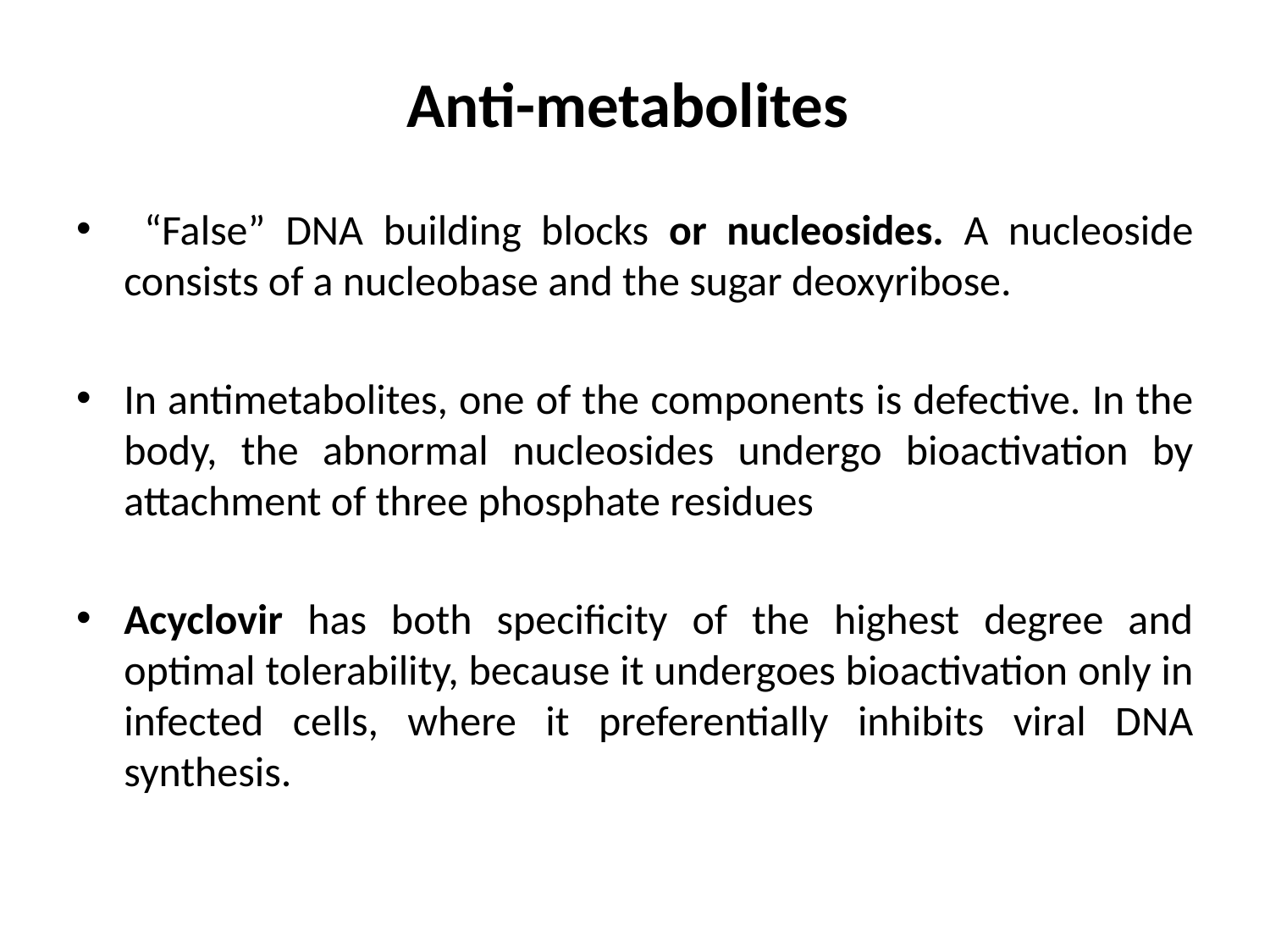

# Anti-metabolites
 “False” DNA building blocks or nucleosides. A nucleoside consists of a nucleobase and the sugar deoxyribose.

In antimetabolites, one of the components is defective. In the body, the abnormal nucleosides undergo bioactivation by attachment of three phosphate residues

Acyclovir has both specificity of the highest degree and optimal tolerability, because it undergoes bioactivation only in infected cells, where it preferentially inhibits viral DNA synthesis.